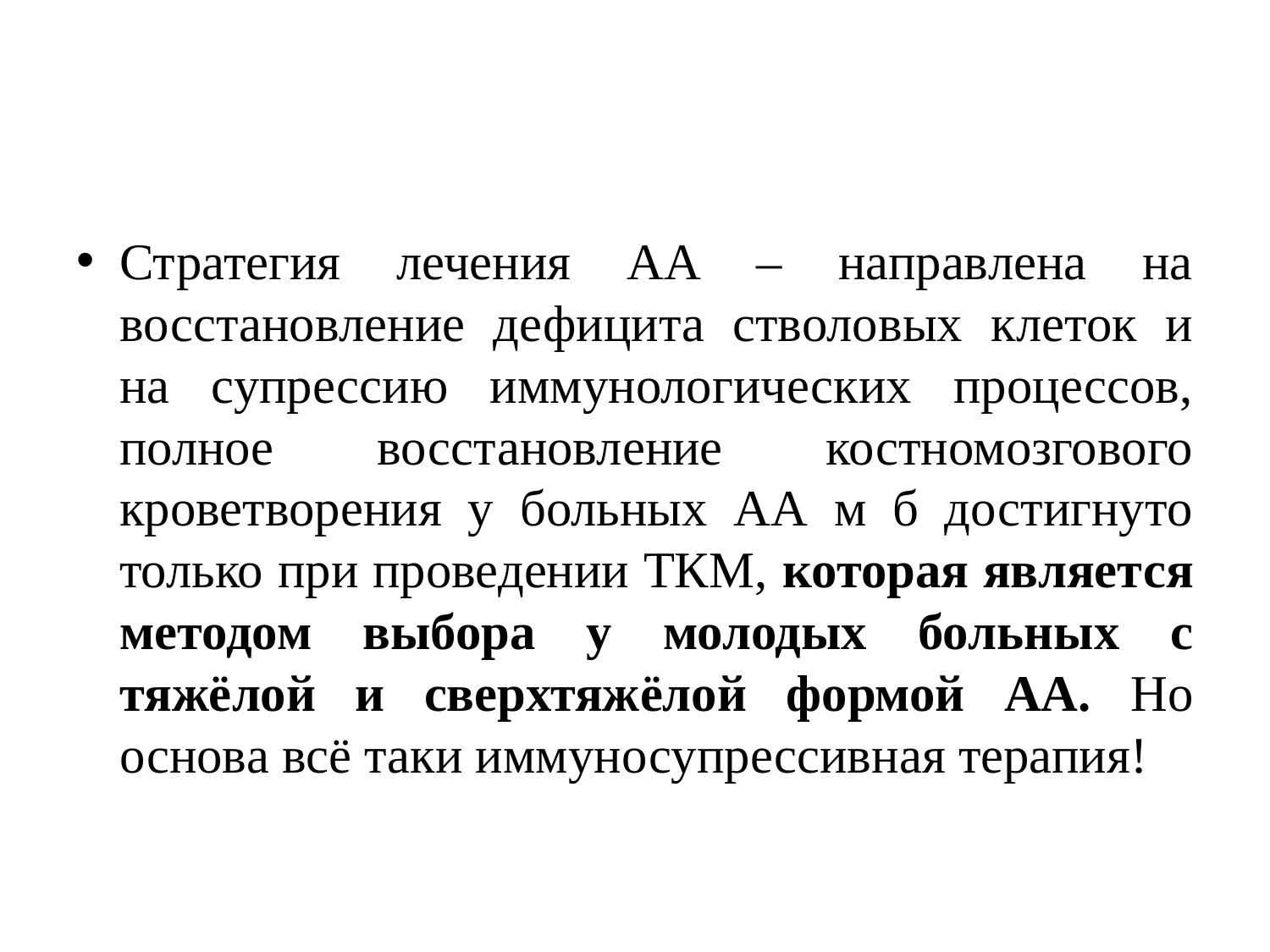

#
Стратегия лечения АА – направлена на восстановление дефицита стволовых клеток и на супрессию иммунологических процессов, полное восстановление костномозгового кроветворения у больных АА м б достигнуто только при проведении ТКМ, которая является методом выбора у молодых больных с тяжёлой и сверхтяжёлой формой АА. Но основа всё таки иммуносупрессивная терапия!